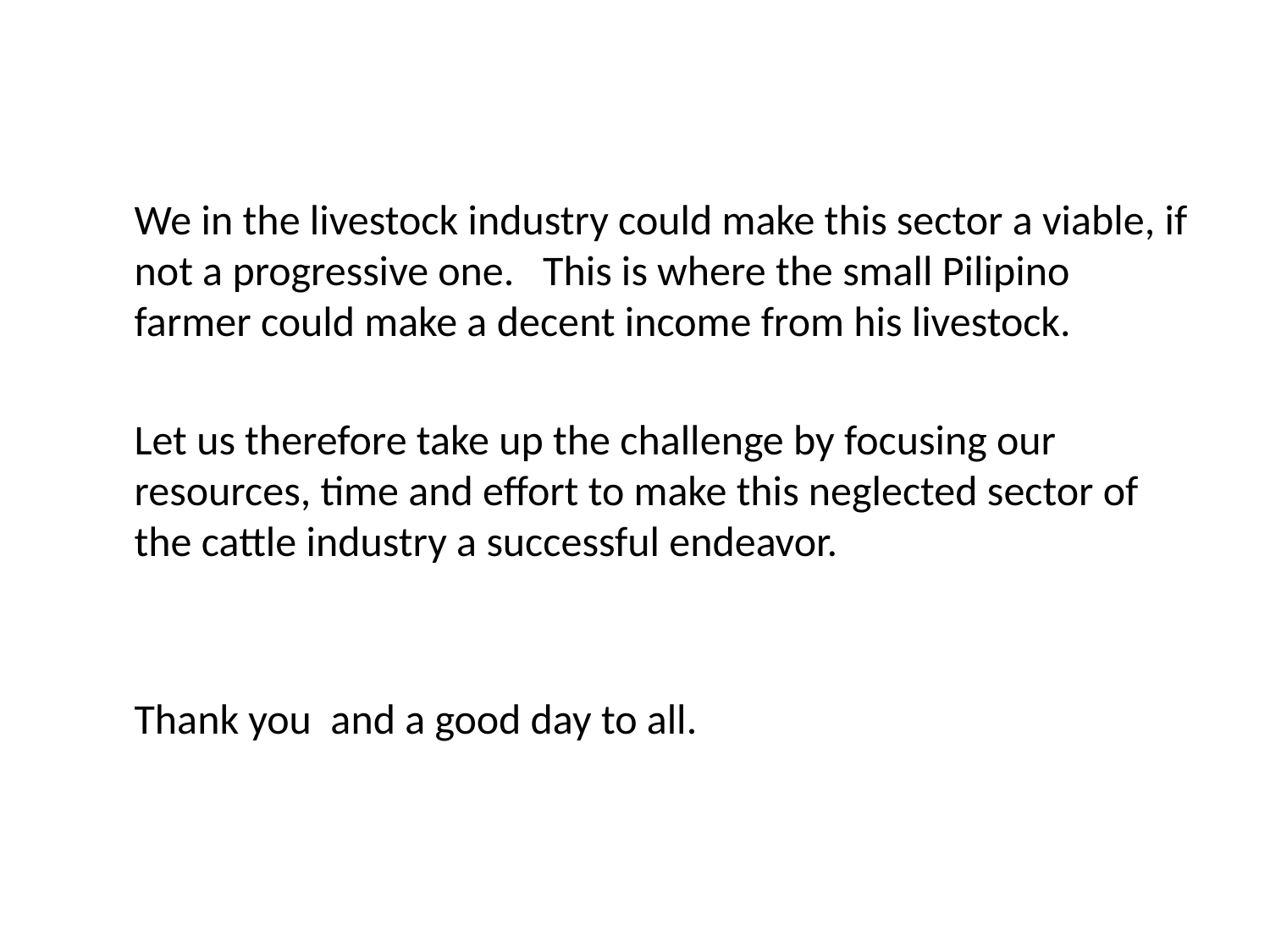

#

     We in the livestock industry could make this sector a viable, if not a progressive one.   This is where the small Pilipino farmer could make a decent income from his livestock.

     Let us therefore take up the challenge by focusing our resources, time and effort to make this neglected sector of the cattle industry a successful endeavor.

     Thank you  and a good day to all.